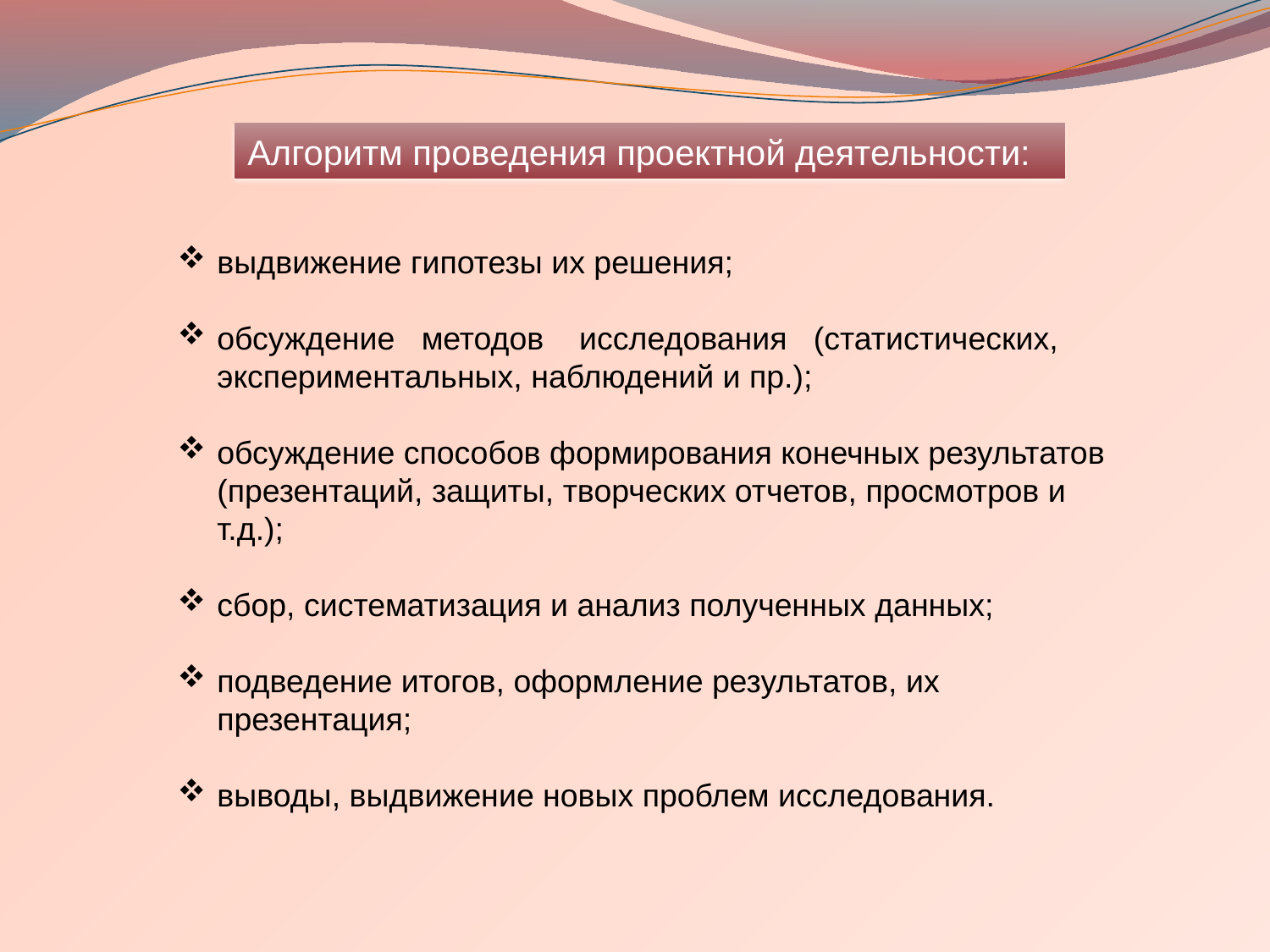

Алгоритм проведения проектной деятельности:
выдвижение гипотезы их решения;

обсуждение   методов    исследования   (статистических, экспериментальных, наблюдений и пр.);

обсуждение способов формирования конечных результатов (презентаций, защиты, творческих отчетов, просмотров и т.д.);

сбор, систематизация и анализ полученных данных;

подведение итогов, оформление результатов, их презентация;

выводы, выдвижение новых проблем исследования.